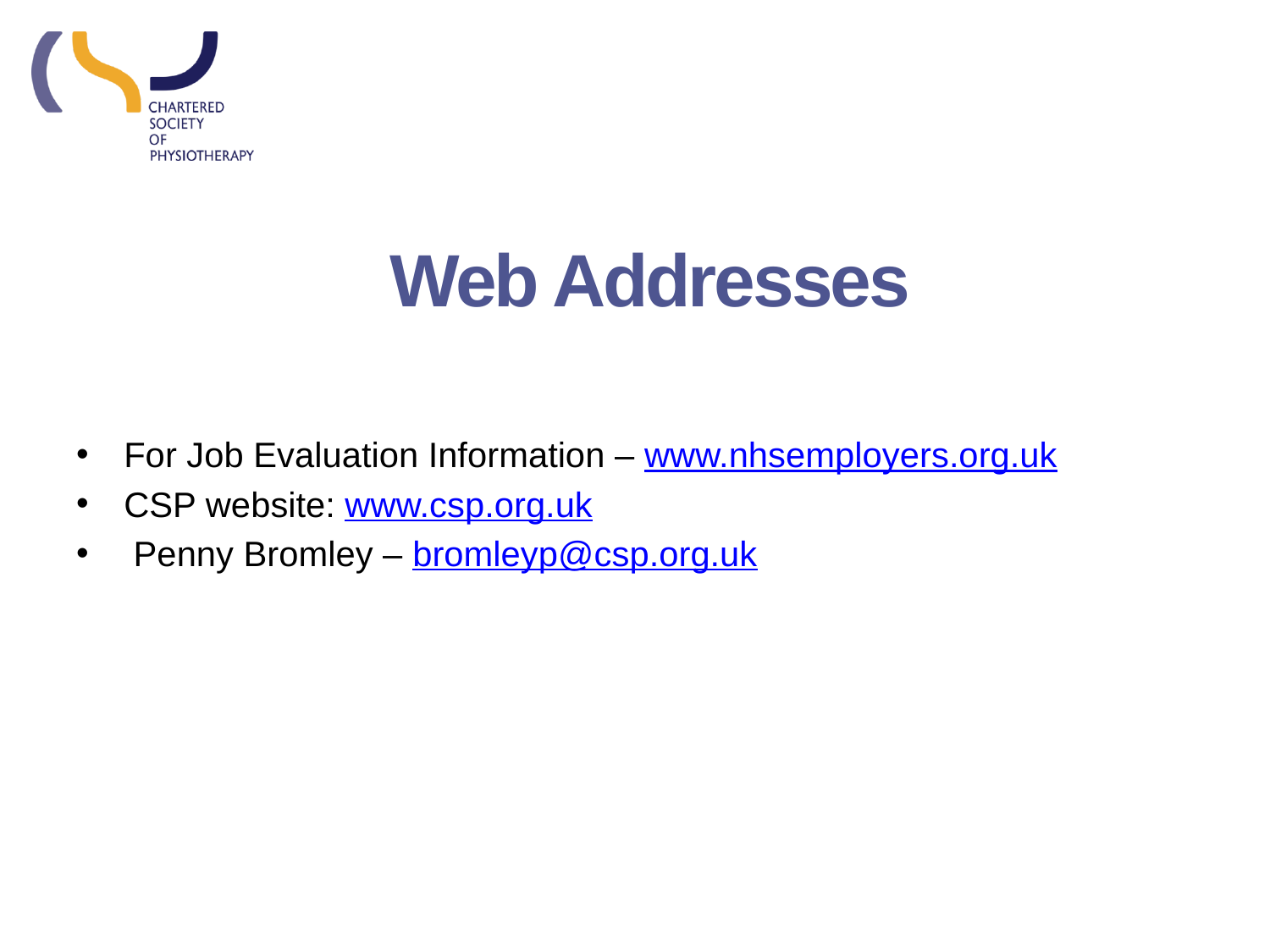

Web Addresses

For Job Evaluation Information – www.nhsemployers.org.uk
CSP website: www.csp.org.uk
 Penny Bromley – bromleyp@csp.org.uk